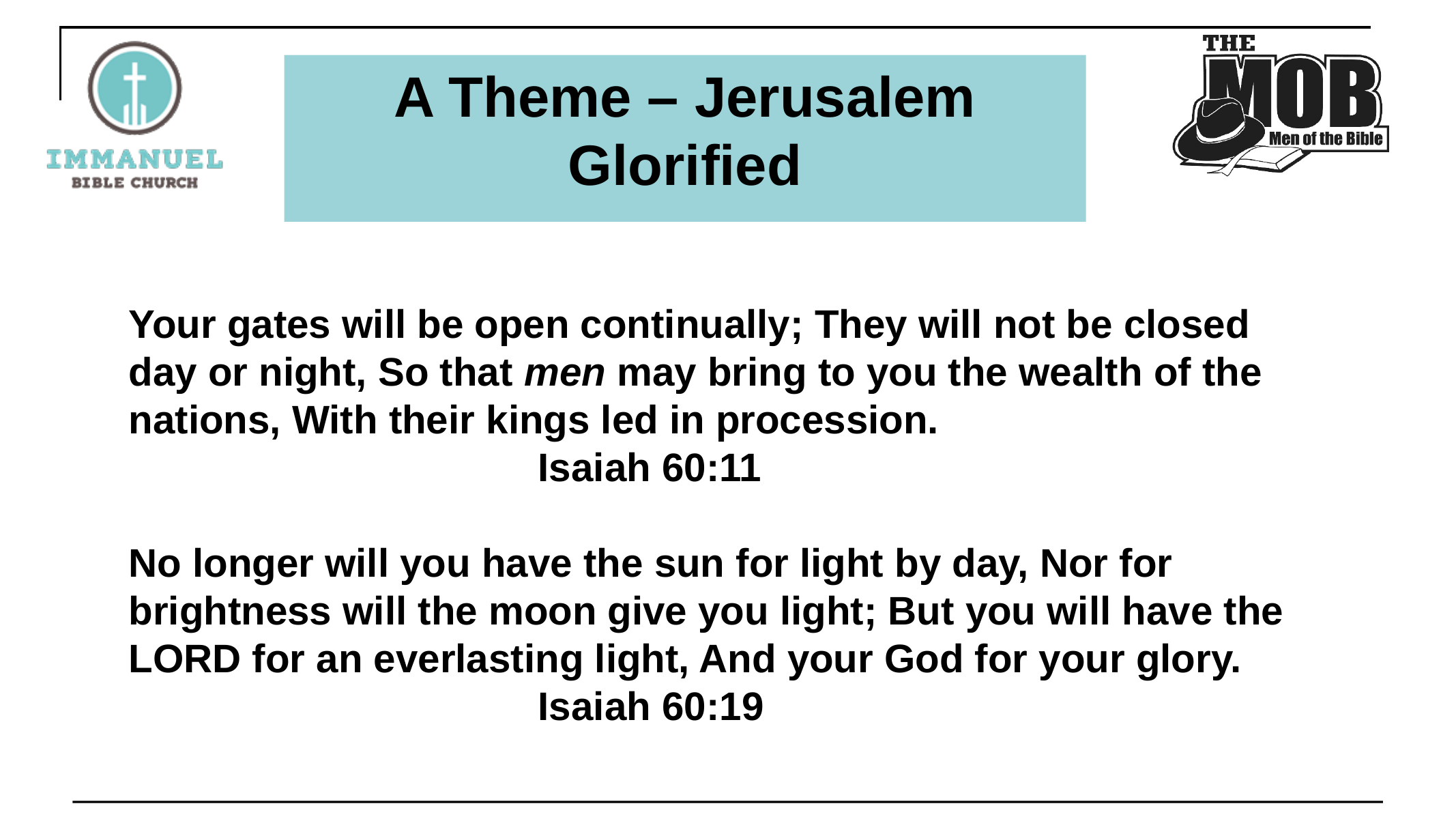

# A Theme – Jerusalem Glorified
Your gates will be open continually; They will not be closed day or night, So that men may bring to you the wealth of the nations, With their kings led in procession.
				Isaiah 60:11

No longer will you have the sun for light by day, Nor for brightness will the moon give you light; But you will have the Lord for an everlasting light, And your God for your glory.	 				Isaiah 60:19